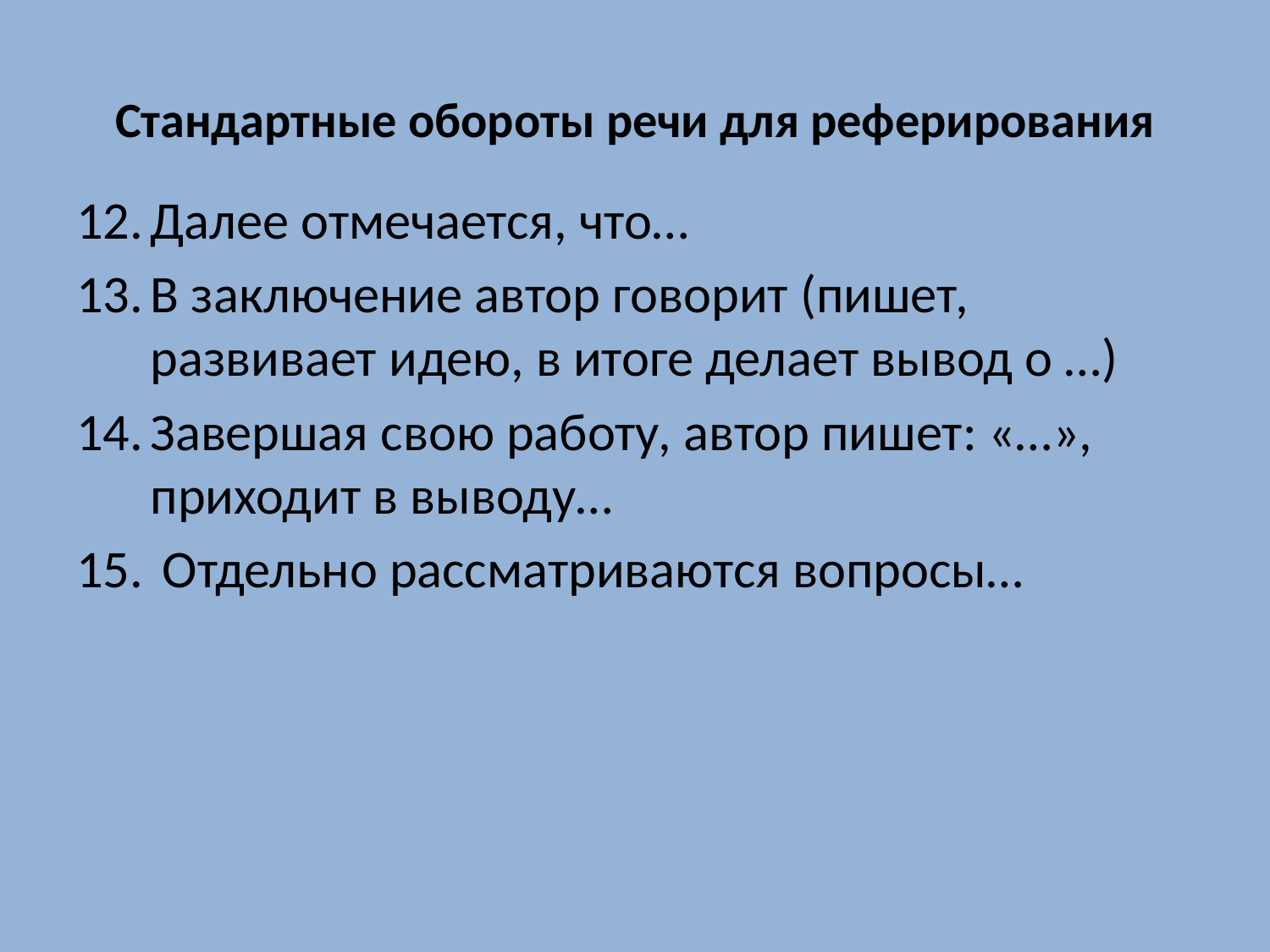

# Стандартные обороты речи для реферирования
Далее отмечается, что…
В заключение автор говорит (пишет, развивает идею, в итоге делает вывод о …)
Завершая свою работу, автор пишет: «…», приходит в выводу…
 Отдельно рассматриваются вопросы…